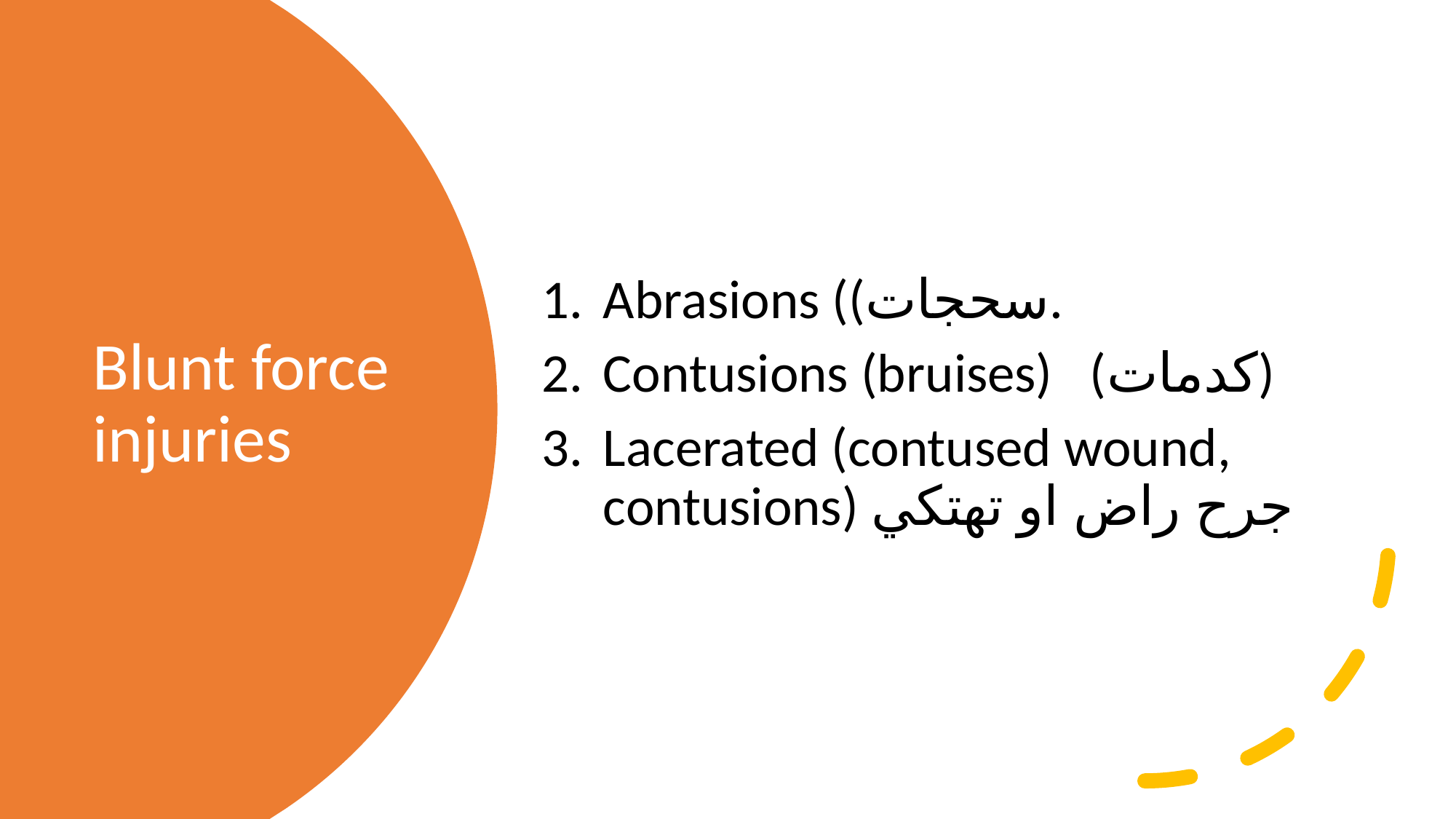

Abrasions ((سحجات.
Contusions (bruises)   (كدمات)
Lacerated (contused wound, contusions) جرح راض او تهتكي
# Blunt force injuries